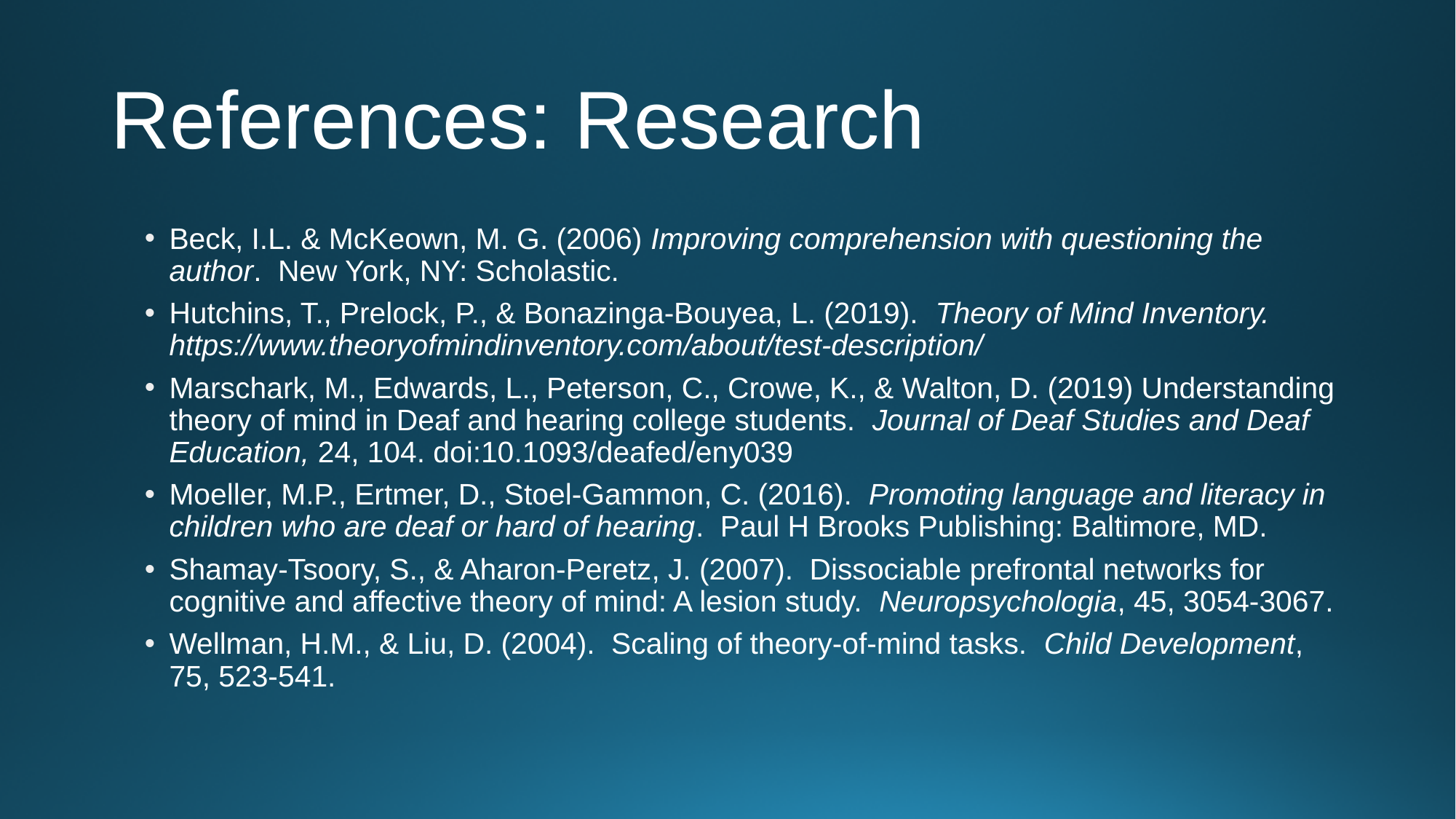

# References: Research
Beck, I.L. & McKeown, M. G. (2006) Improving comprehension with questioning the author.  New York, NY: Scholastic.
Hutchins, T., Prelock, P., & Bonazinga-Bouyea, L. (2019).  Theory of Mind Inventory. https://www.theoryofmindinventory.com/about/test-description/
Marschark, M., Edwards, L., Peterson, C., Crowe, K., & Walton, D. (2019) Understanding theory of mind in Deaf and hearing college students.  Journal of Deaf Studies and Deaf Education, 24, 104. doi:10.1093/deafed/eny039
Moeller, M.P., Ertmer, D., Stoel-Gammon, C. (2016).  Promoting language and literacy in children who are deaf or hard of hearing.  Paul H Brooks Publishing: Baltimore, MD.
Shamay-Tsoory, S., & Aharon-Peretz, J. (2007).  Dissociable prefrontal networks for cognitive and affective theory of mind: A lesion study.  Neuropsychologia, 45, 3054-3067.
Wellman, H.M., & Liu, D. (2004).  Scaling of theory-of-mind tasks.  Child Development, 75, 523-541.